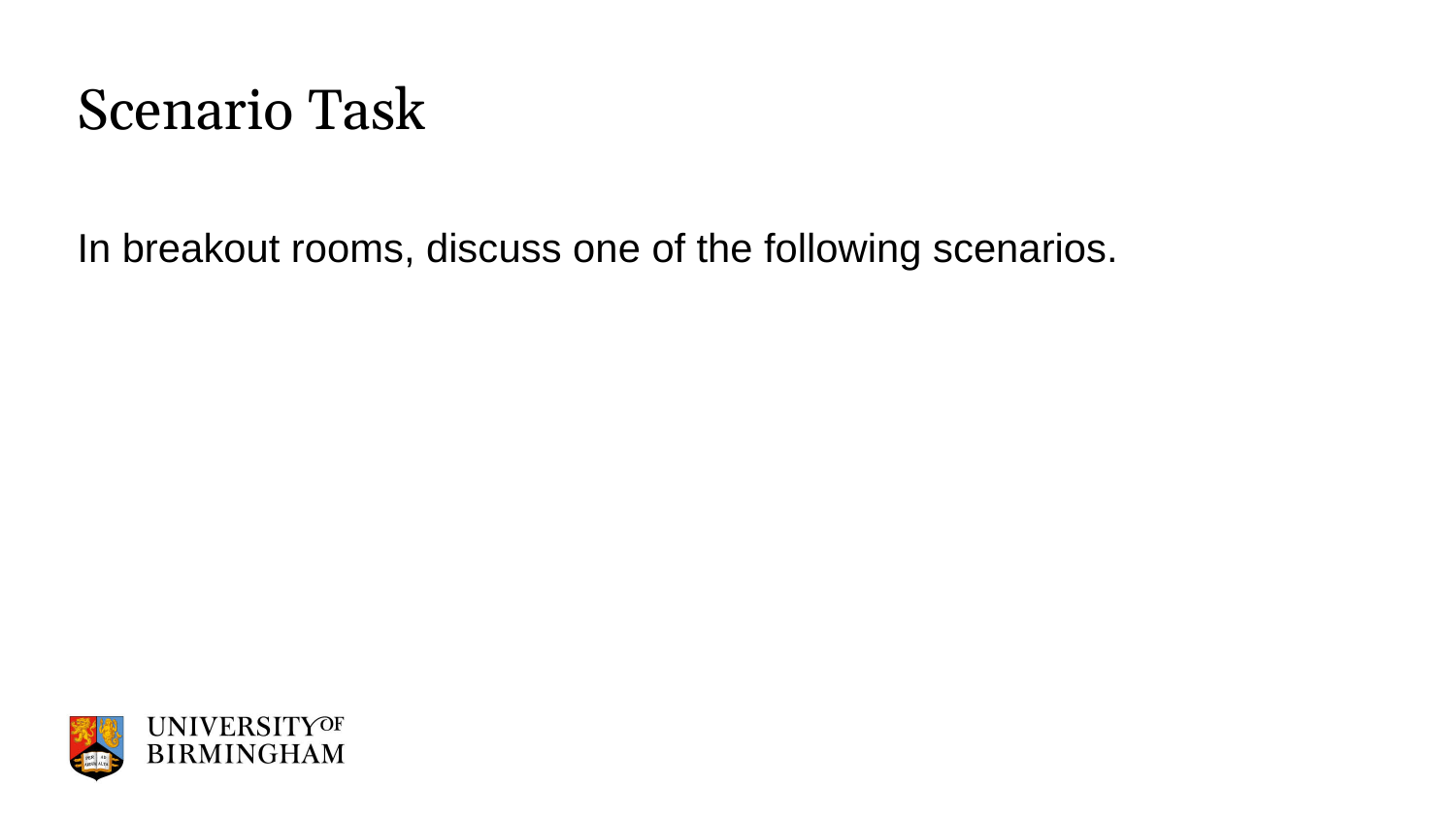

# Scenario Task
In breakout rooms, discuss one of the following scenarios.